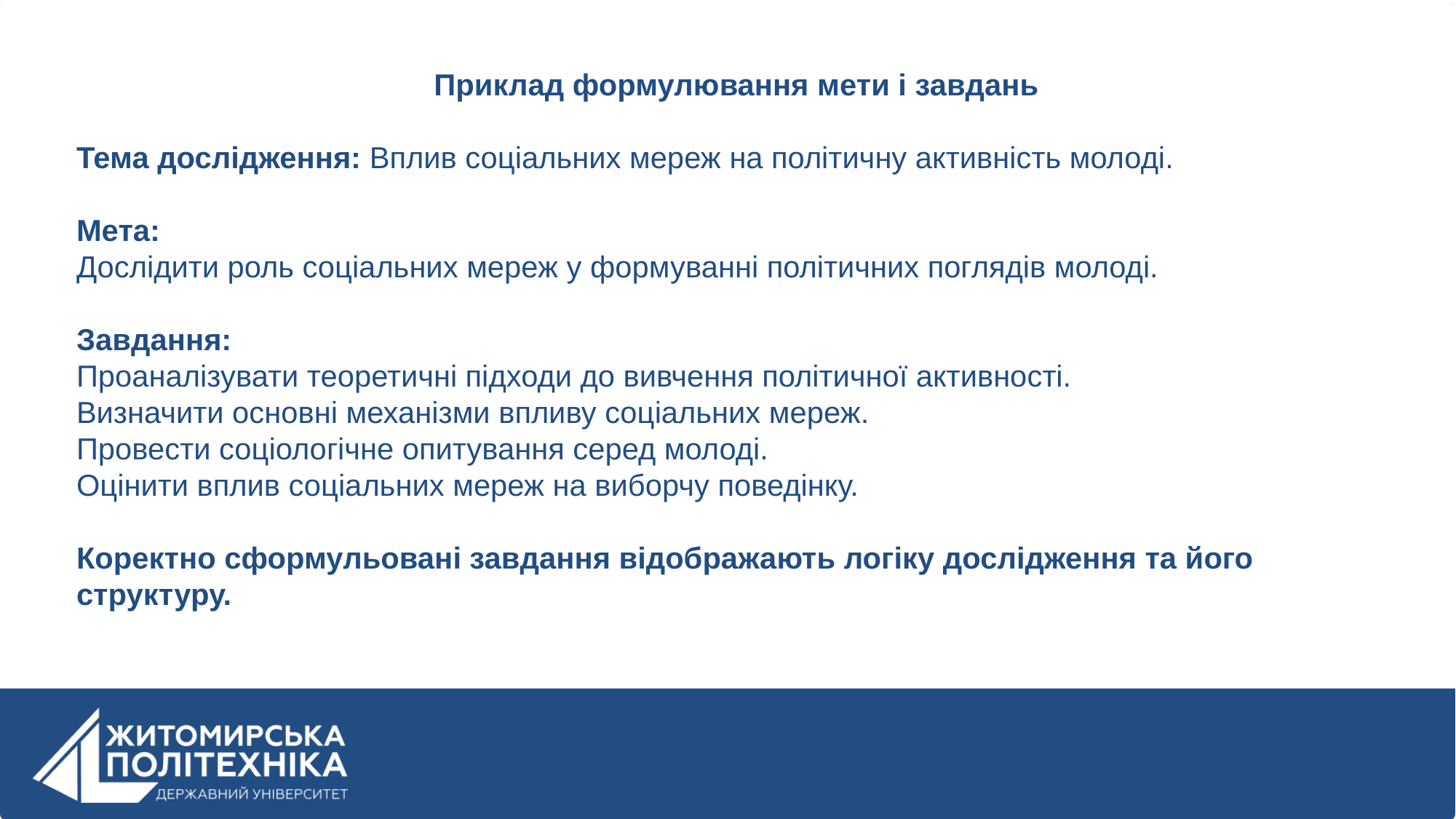

Приклад формулювання мети і завдань

Тема дослідження: Вплив соціальних мереж на політичну активність молоді.

Мета:
Дослідити роль соціальних мереж у формуванні політичних поглядів молоді.

Завдання:
Проаналізувати теоретичні підходи до вивчення політичної активності.
Визначити основні механізми впливу соціальних мереж.
Провести соціологічне опитування серед молоді.
Оцінити вплив соціальних мереж на виборчу поведінку.

Коректно сформульовані завдання відображають логіку дослідження та його структуру.